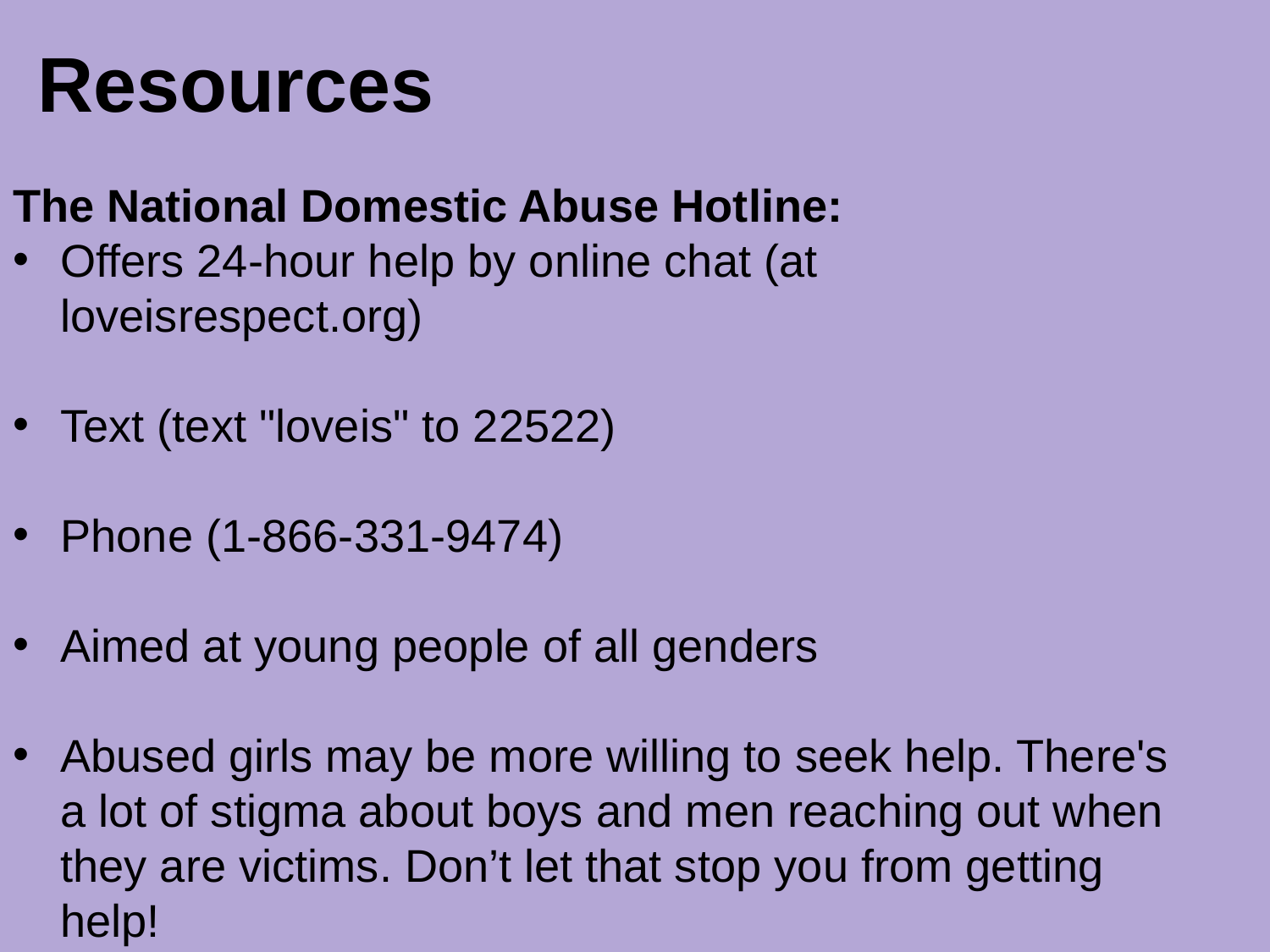

# Resources
The National Domestic Abuse Hotline:
Offers 24-hour help by online chat (at loveisrespect.org)

Text (text "loveis" to 22522)

Phone (1-866-331-9474)

Aimed at young people of all genders

Abused girls may be more willing to seek help. There's a lot of stigma about boys and men reaching out when they are victims. Don’t let that stop you from getting help!